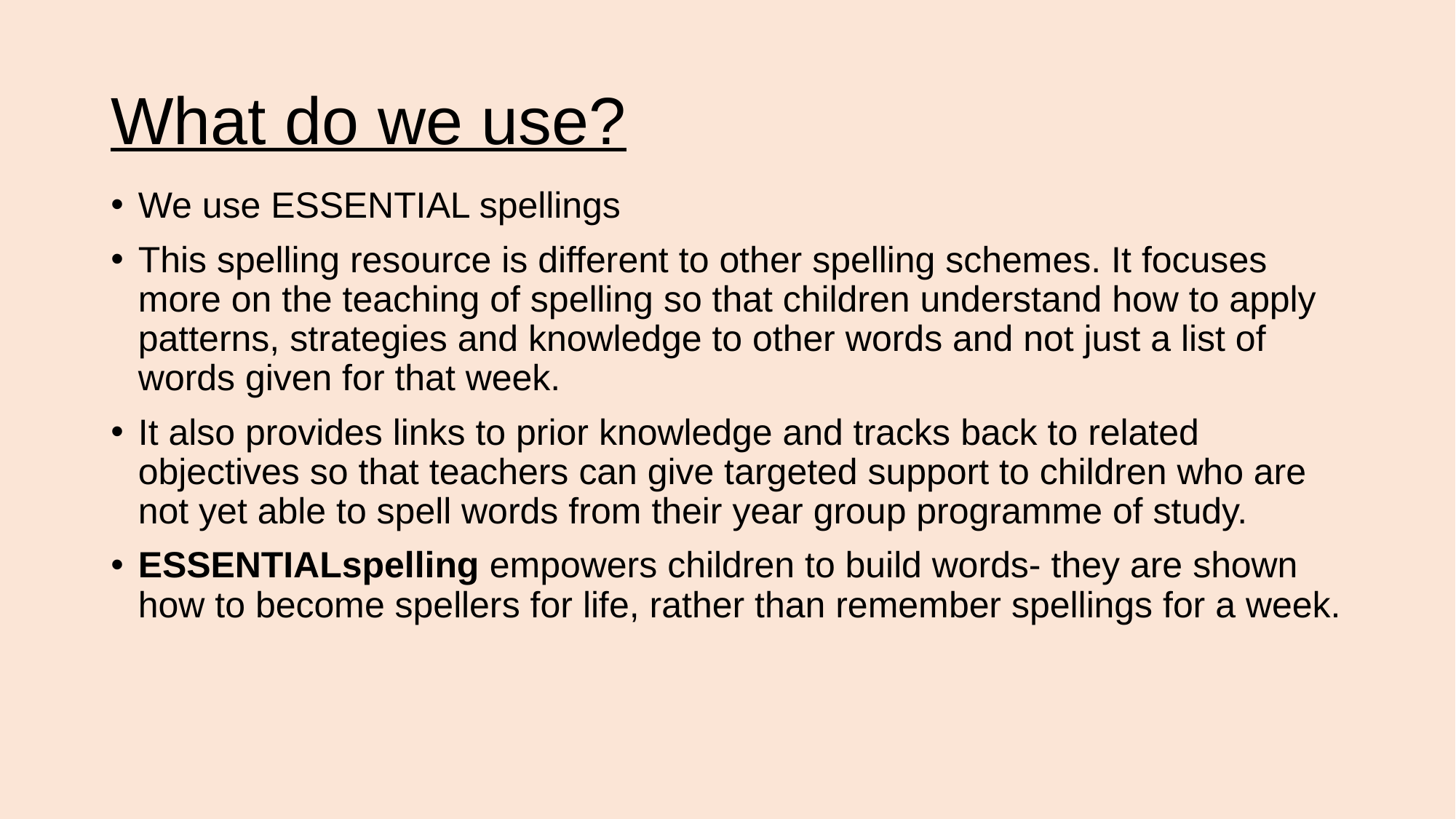

# What do we use?
We use ESSENTIAL spellings
This spelling resource is different to other spelling schemes. It focuses more on the teaching of spelling so that children understand how to apply patterns, strategies and knowledge to other words and not just a list of words given for that week.
It also provides links to prior knowledge and tracks back to related objectives so that teachers can give targeted support to children who are not yet able to spell words from their year group programme of study.
ESSENTIALspelling empowers children to build words- they are shown how to become spellers for life, rather than remember spellings for a week.